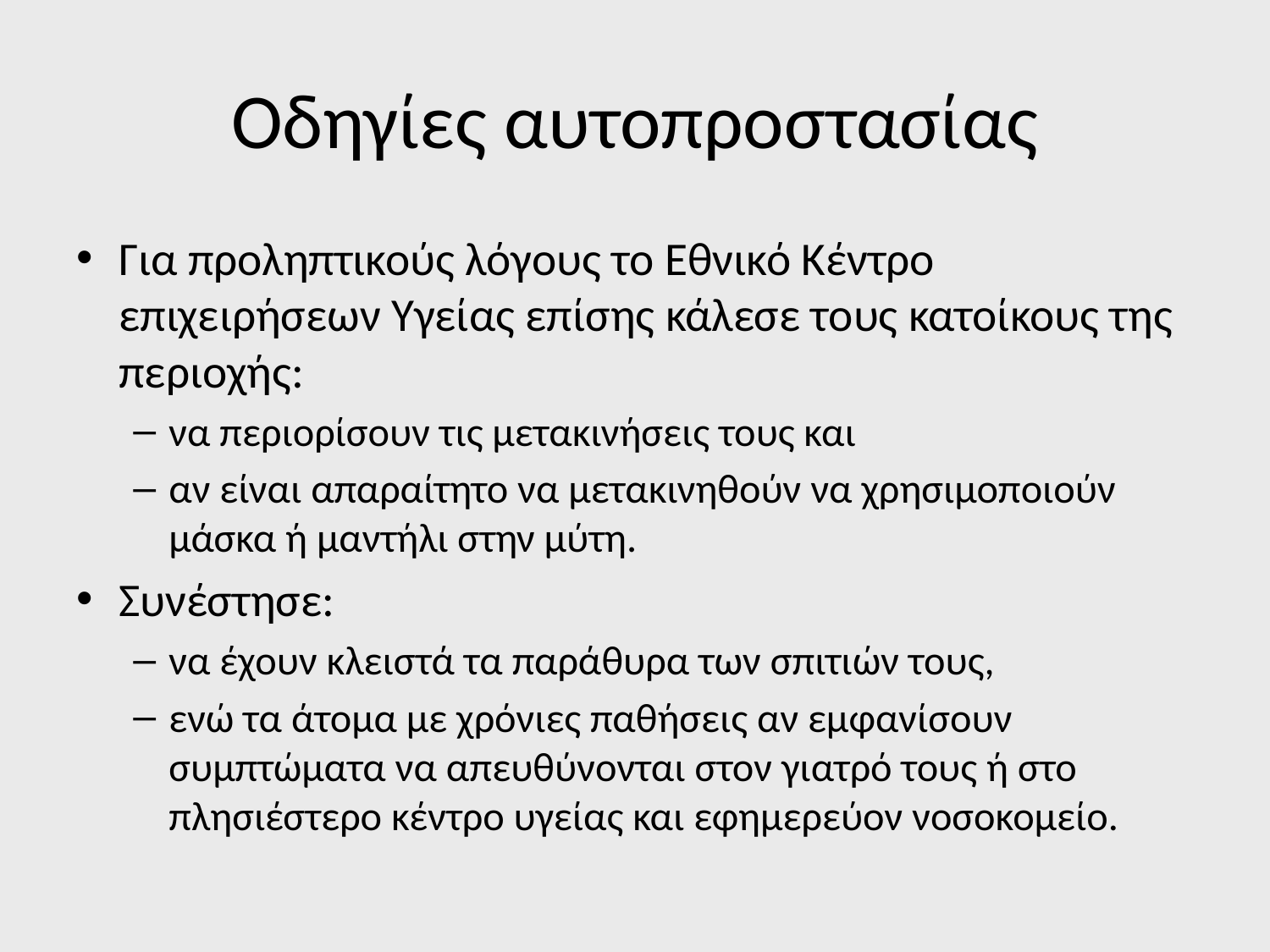

# Οδηγίες αυτοπροστασίας
Για προληπτικούς λόγους το Εθνικό Κέντρο επιχειρήσεων Υγείας επίσης κάλεσε τους κατοίκους της περιοχής:
να περιορίσουν τις μετακινήσεις τους και
αν είναι απαραίτητο να μετακινηθούν να χρησιμοποιούν μάσκα ή μαντήλι στην μύτη.
Συνέστησε:
να έχουν κλειστά τα παράθυρα των σπιτιών τους,
ενώ τα άτομα με χρόνιες παθήσεις αν εμφανίσουν συμπτώματα να απευθύνονται στον γιατρό τους ή στο πλησιέστερο κέντρο υγείας και εφημερεύον νοσοκομείο.